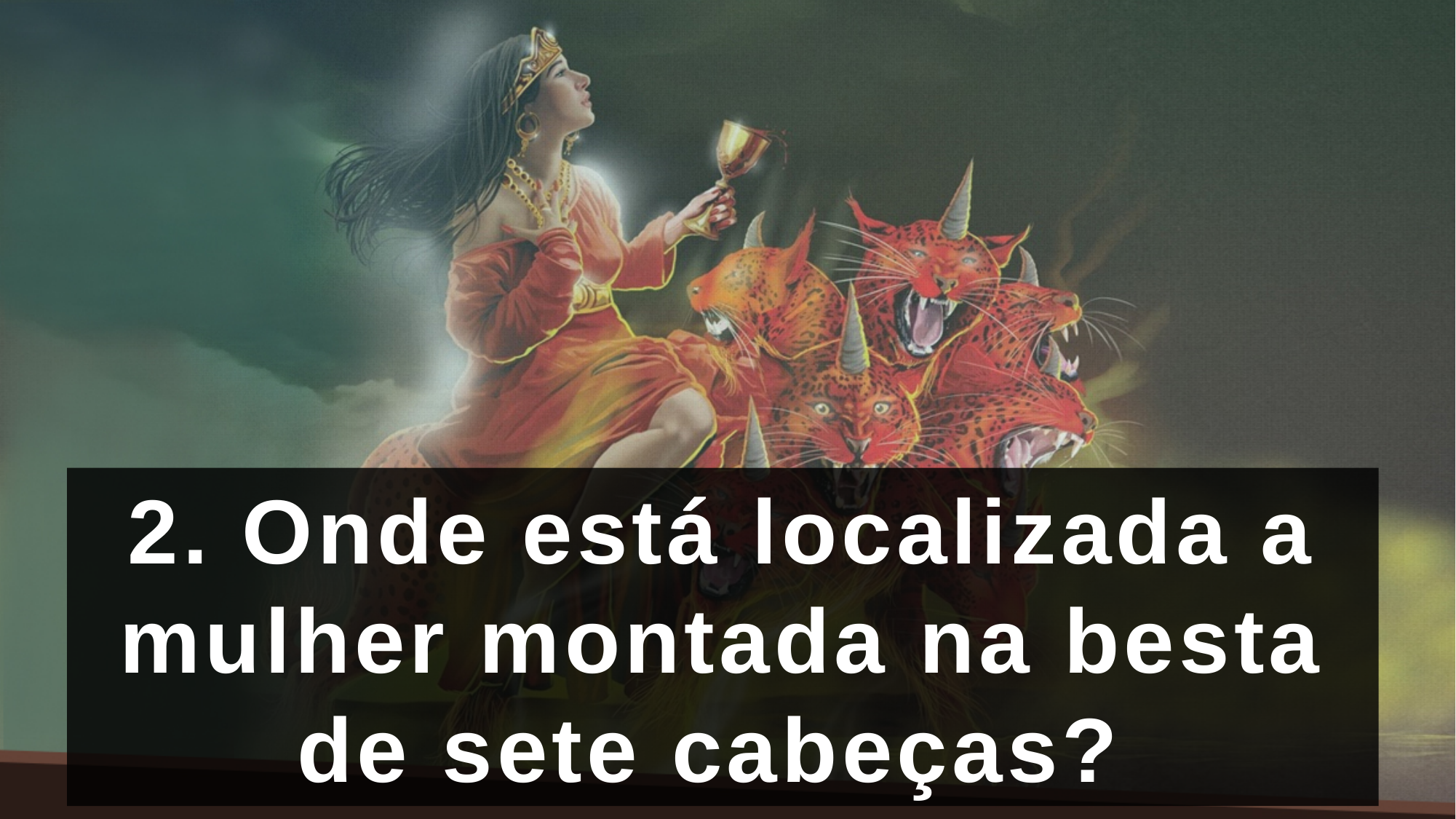

2. Onde está localizada a mulher montada na besta de sete cabeças?